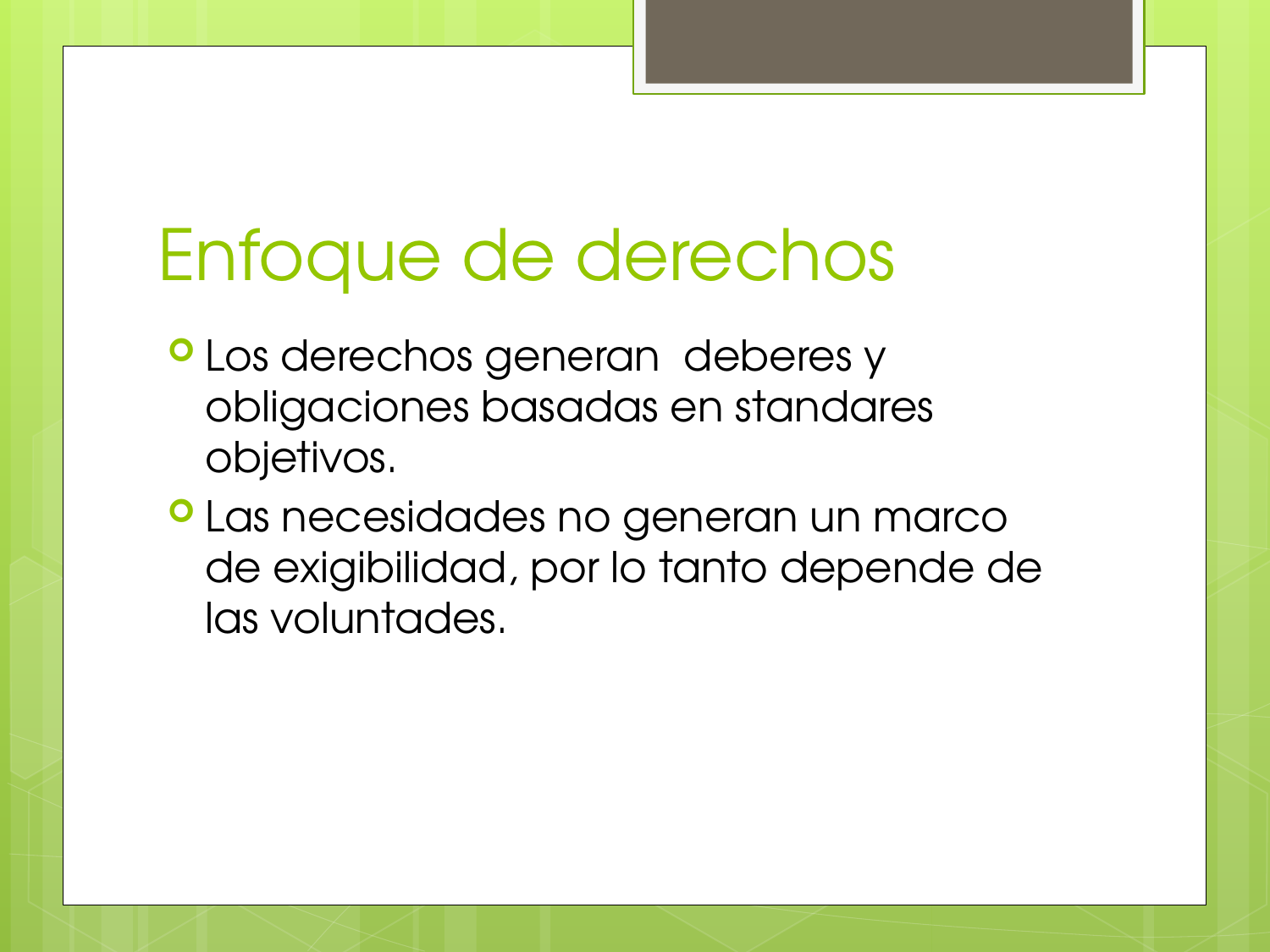

# Enfoque de derechos
Los derechos generan  deberes y obligaciones basadas en standares  objetivos.
Las necesidades no generan un marco de exigibilidad, por lo tanto depende de las voluntades.